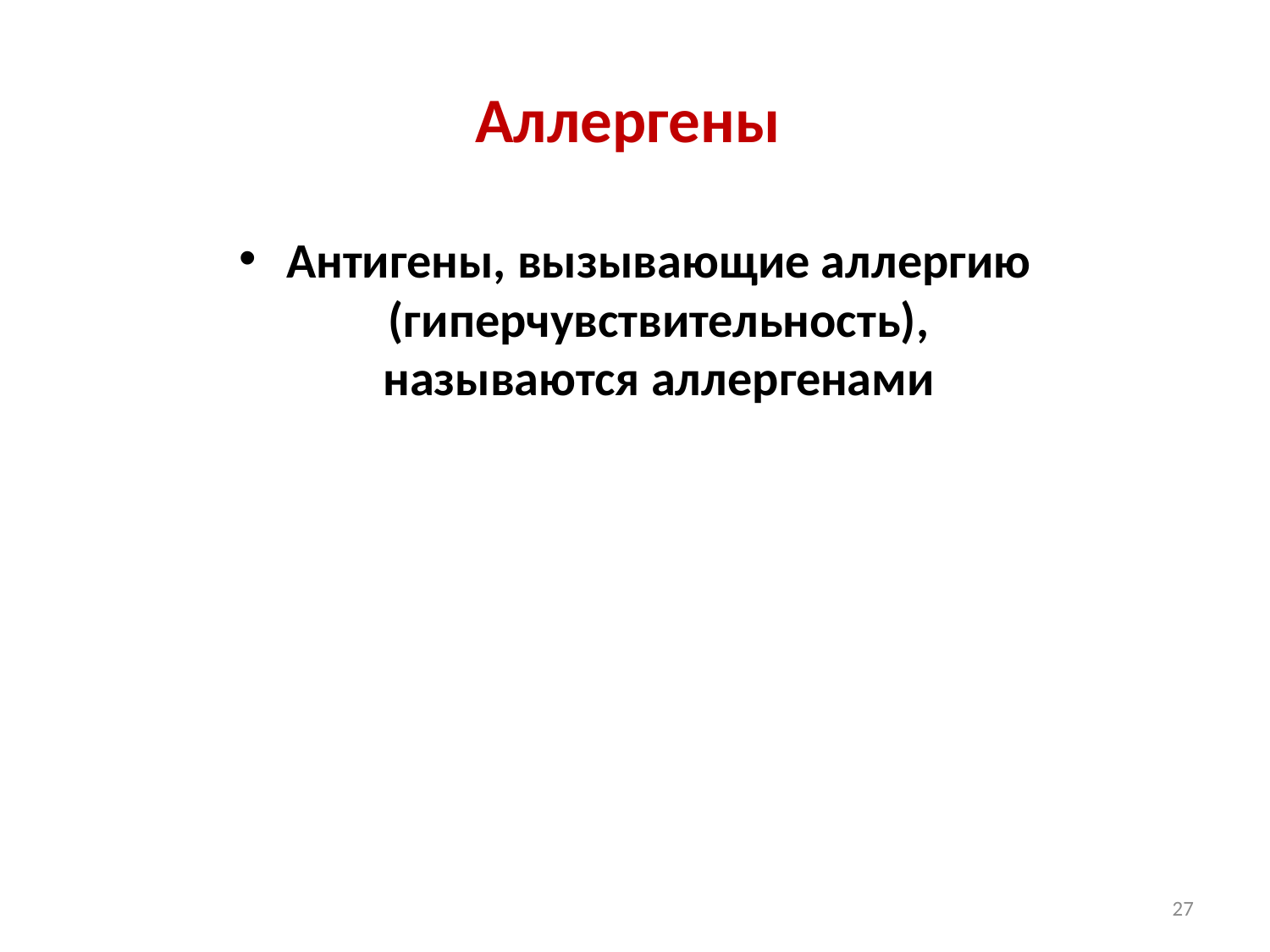

# Аллергены
Антигены, вызывающие аллергию (гиперчувствительность), называются аллергенами
27